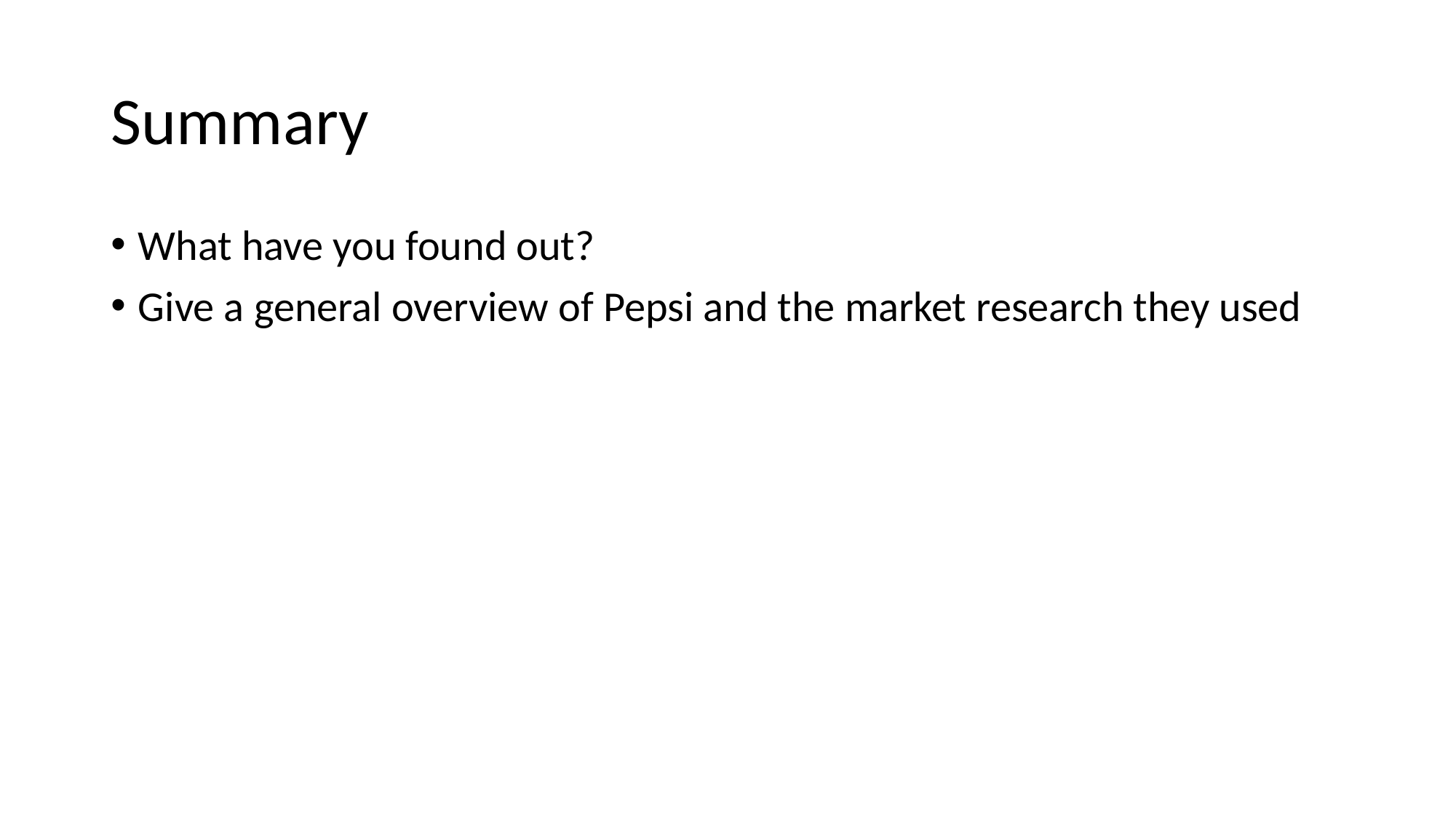

# Summary
What have you found out?
Give a general overview of Pepsi and the market research they used